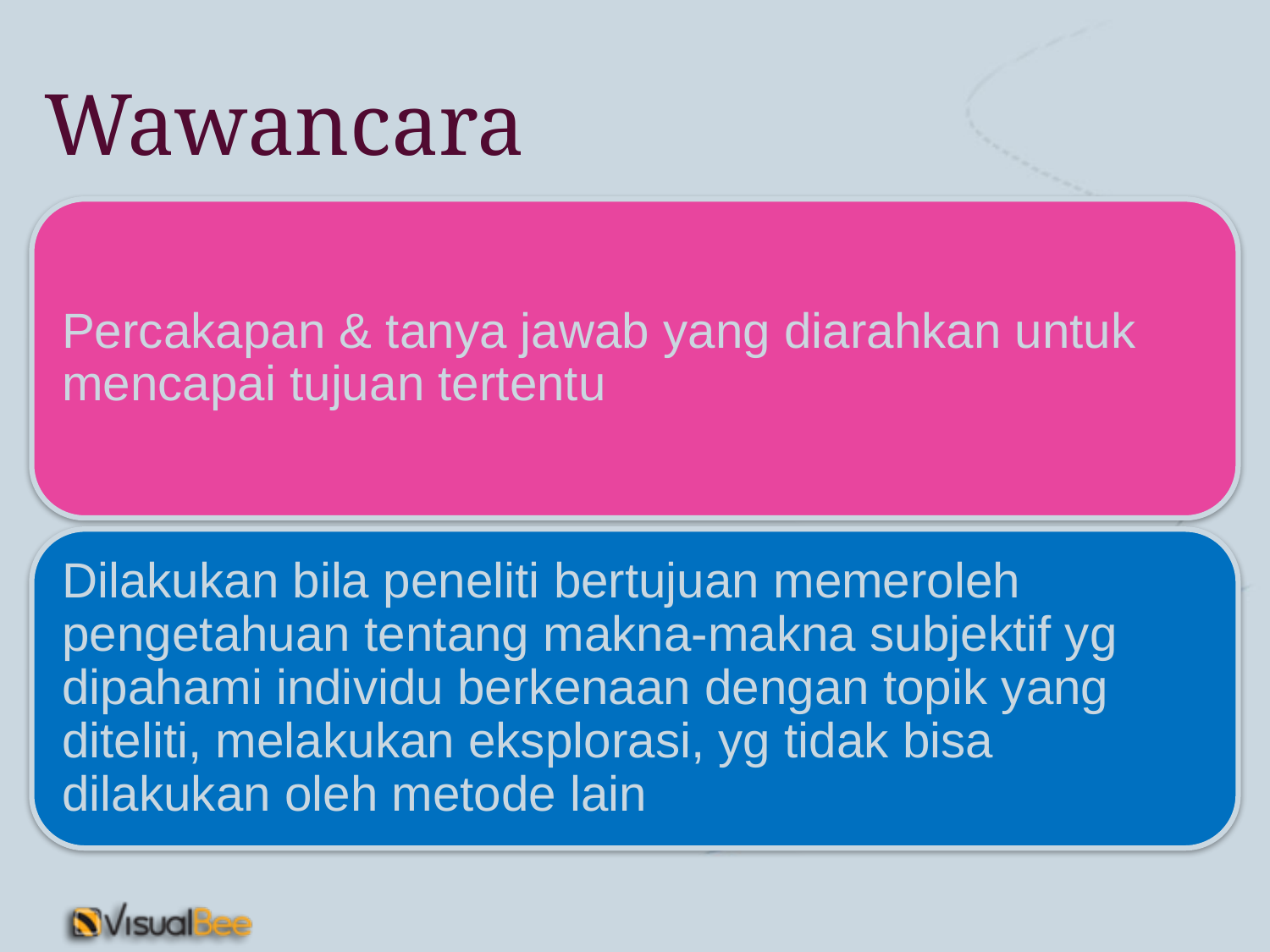

# Wawancara
Percakapan & tanya jawab yang diarahkan untuk mencapai tujuan tertentu
Dilakukan bila peneliti bertujuan memeroleh pengetahuan tentang makna-makna subjektif yg dipahami individu berkenaan dengan topik yang diteliti, melakukan eksplorasi, yg tidak bisa dilakukan oleh metode lain